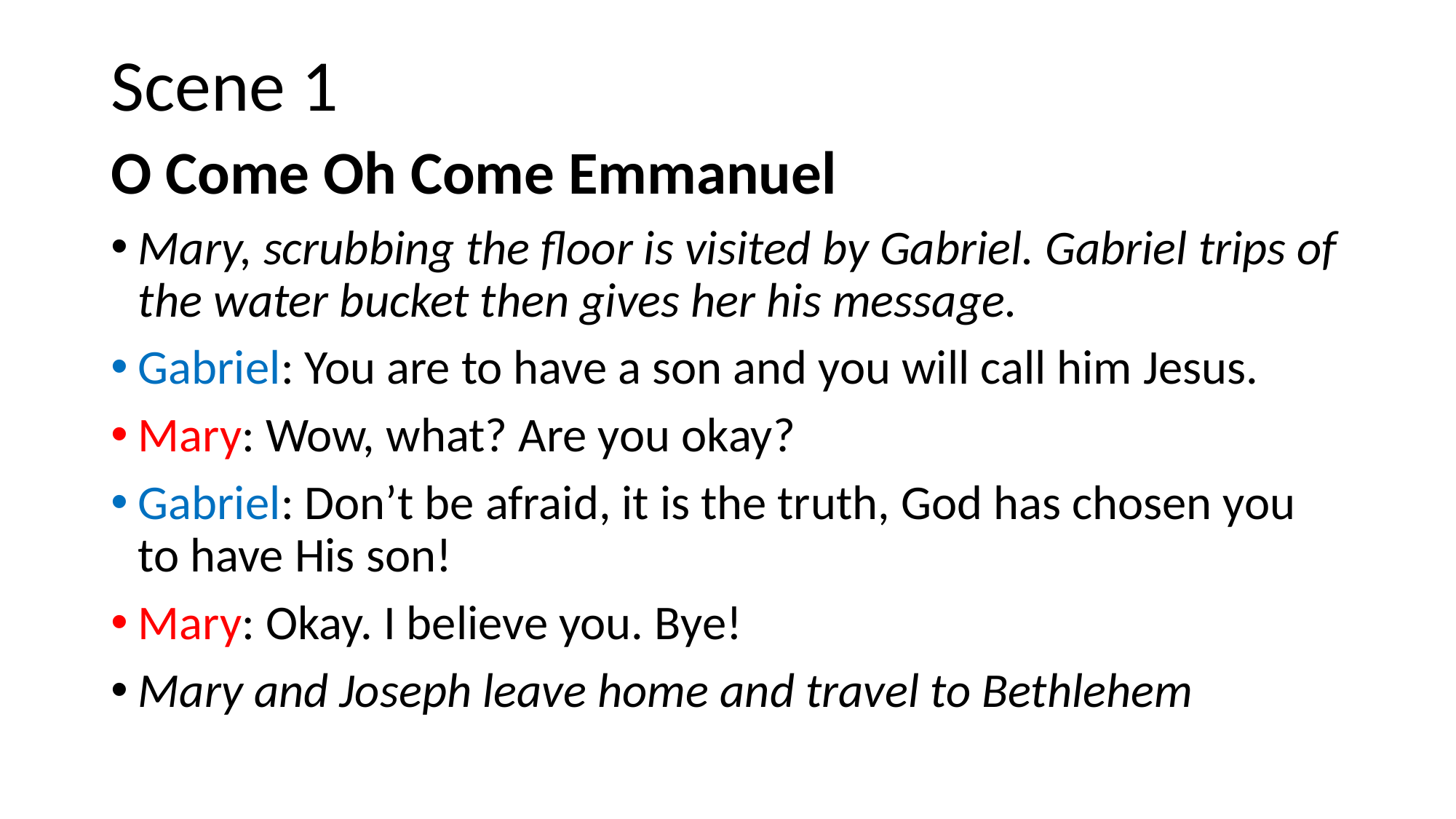

Scene 1
O Come Oh Come Emmanuel
Mary, scrubbing the floor is visited by Gabriel. Gabriel trips of the water bucket then gives her his message.
Gabriel: You are to have a son and you will call him Jesus.
Mary: Wow, what? Are you okay?
Gabriel: Don’t be afraid, it is the truth, God has chosen you to have His son!
Mary: Okay. I believe you. Bye!
Mary and Joseph leave home and travel to Bethlehem